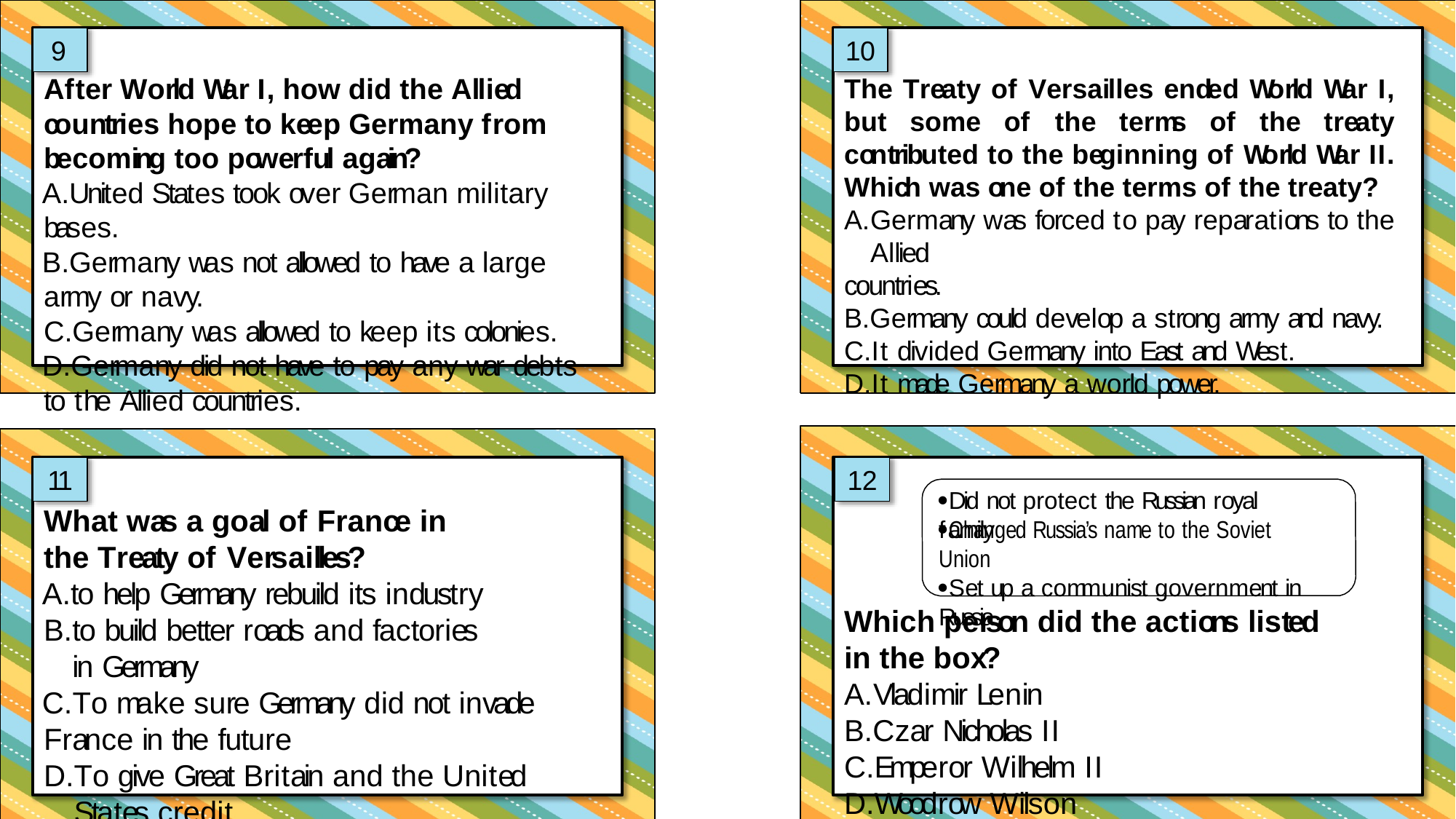

9
10
After World War I, how did the Allied countries hope to keep Germany from becoming too powerful again?
United States took over German military bases.
Germany was not allowed to have a large army or navy.
Germany was allowed to keep its colonies.
Germany did not have to pay any war debts to the Allied countries.
The Treaty of Versailles ended World War I, but some of the terms of the treaty contributed to the beginning of World War II. Which was one of the terms of the treaty?
Germany was forced to pay reparations to the Allied
countries.
Germany could develop a strong army and navy.
It divided Germany into East and West.
It made Germany a world power.

11
12

•Did not protect the Russian royal family
What was a goal of France in the Treaty of Versailles?
to help Germany rebuild its industry
to build better roads and factories in Germany
To make sure Germany did not invade France in the future
To give Great Britain and the United States credit
for their help in WWI
•Changed Russia’s name to the Soviet Union
•Set up a communist government in Russia
Which person did the actions listed in the box?
Vladimir Lenin
Czar Nicholas II
Emperor Wilhelm II
Woodrow Wilson